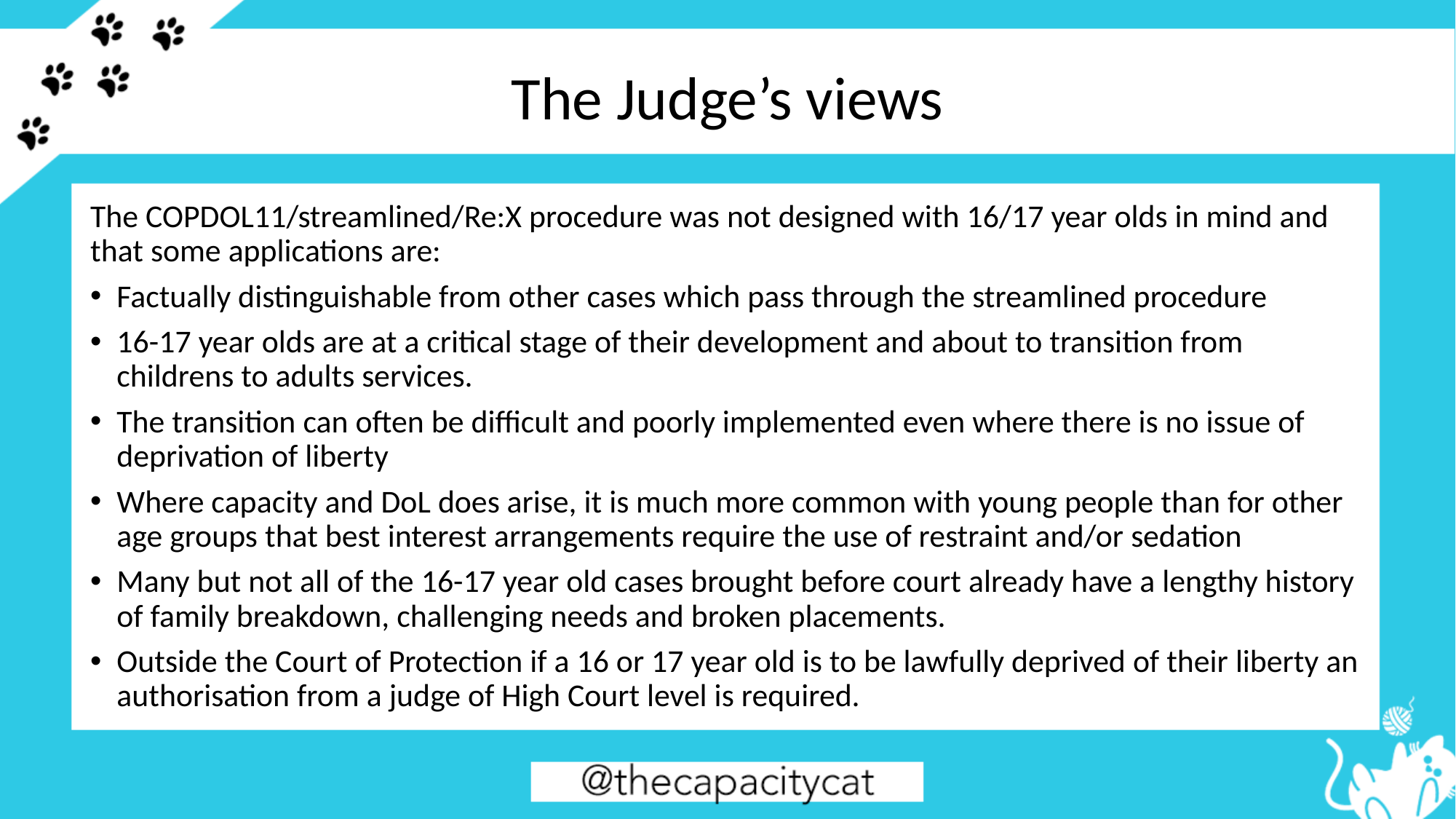

# The Judge’s views
The COPDOL11/streamlined/Re:X procedure was not designed with 16/17 year olds in mind and that some applications are:
Factually distinguishable from other cases which pass through the streamlined procedure
16-17 year olds are at a critical stage of their development and about to transition from childrens to adults services.
The transition can often be difficult and poorly implemented even where there is no issue of deprivation of liberty
Where capacity and DoL does arise, it is much more common with young people than for other age groups that best interest arrangements require the use of restraint and/or sedation
Many but not all of the 16-17 year old cases brought before court already have a lengthy history of family breakdown, challenging needs and broken placements.
Outside the Court of Protection if a 16 or 17 year old is to be lawfully deprived of their liberty an authorisation from a judge of High Court level is required.